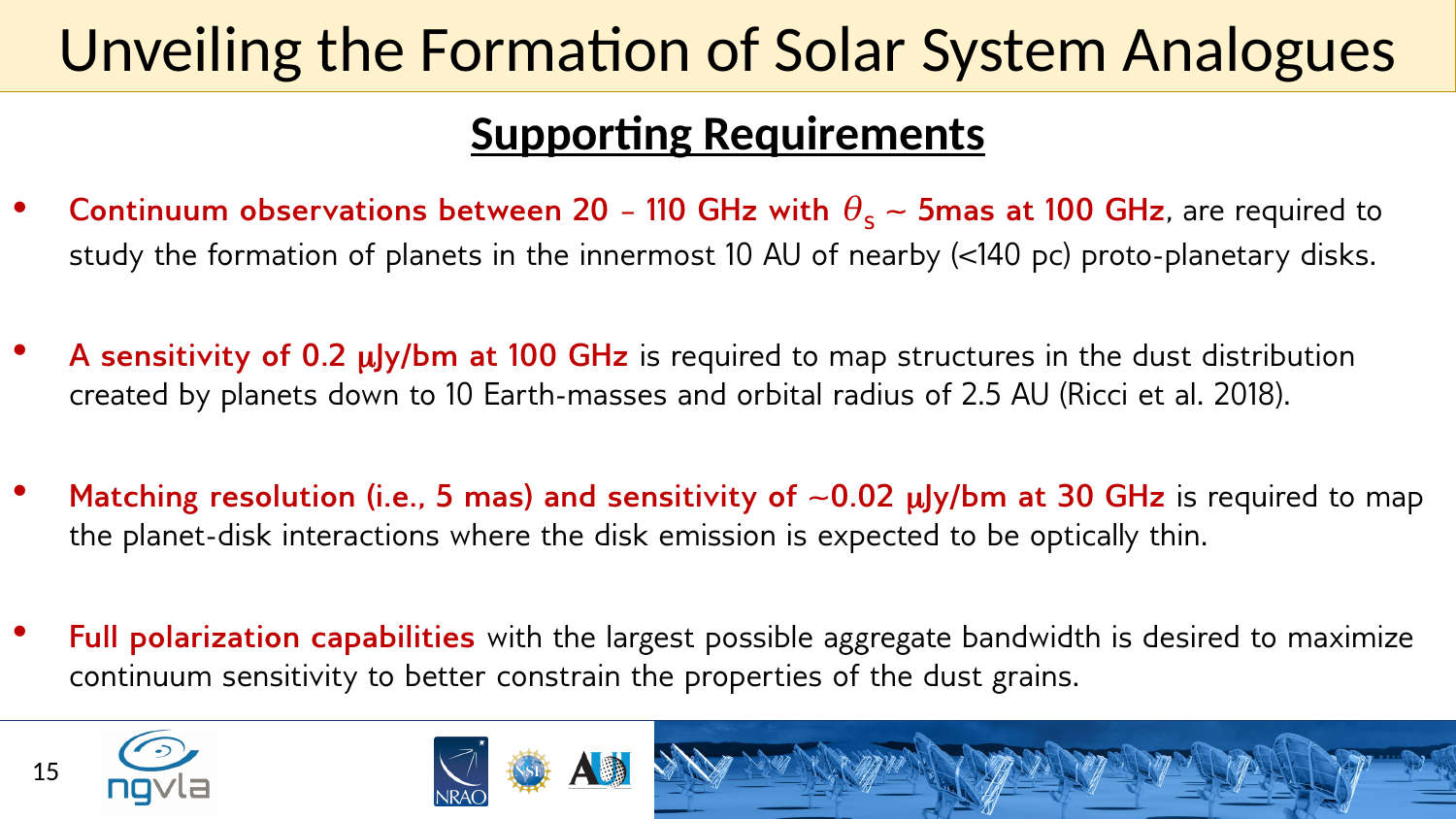

Unveiling the Formation of Solar System Analogues
Supporting Requirements
Continuum observations between 20 – 110 GHz with 𝜃S ~ 5mas at 100 GHz, are required to study the formation of planets in the innermost 10 AU of nearby (<140 pc) proto-planetary disks.

A sensitivity of 0.2 μJy/bm at 100 GHz is required to map structures in the dust distribution created by planets down to 10 Earth-masses and orbital radius of 2.5 AU (Ricci et al. 2018).

Matching resolution (i.e., 5 mas) and sensitivity of ~0.02 μJy/bm at 30 GHz is required to map the planet-disk interactions where the disk emission is expected to be optically thin.

Full polarization capabilities with the largest possible aggregate bandwidth is desired to maximize continuum sensitivity to better constrain the properties of the dust grains.
15